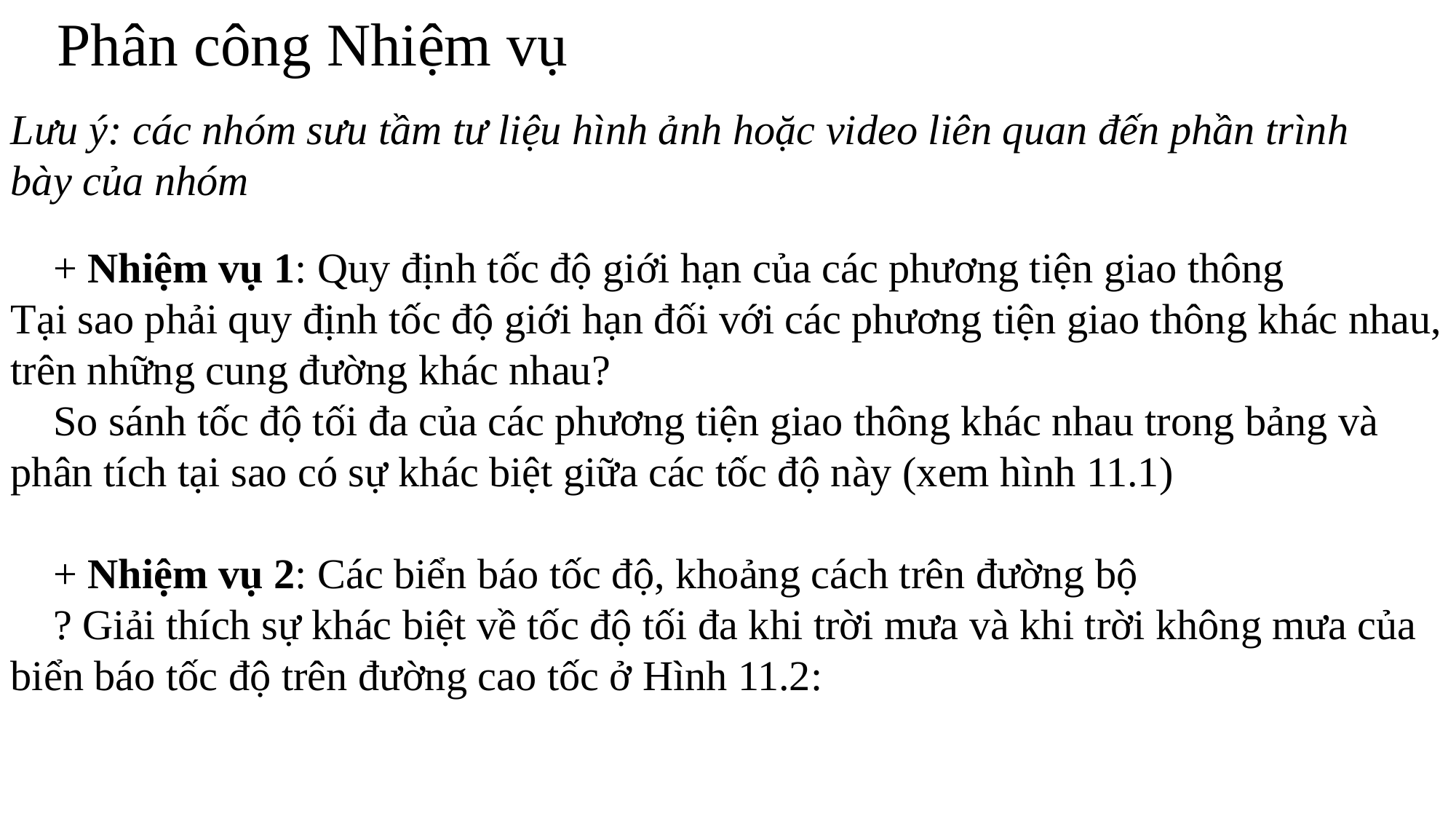

Phân công Nhiệm vụ
Lưu ý: các nhóm sưu tầm tư liệu hình ảnh hoặc video liên quan đến phần trình bày của nhóm

+ Nhiệm vụ 1: Quy định tốc độ giới hạn của các phương tiện giao thông
Tại sao phải quy định tốc độ giới hạn đối với các phương tiện giao thông khác nhau, trên những cung đường khác nhau?
So sánh tốc độ tối đa của các phương tiện giao thông khác nhau trong bảng và phân tích tại sao có sự khác biệt giữa các tốc độ này (xem hình 11.1)

+ Nhiệm vụ 2: Các biển báo tốc độ, khoảng cách trên đường bộ
? Giải thích sự khác biệt về tốc độ tối đa khi trời mưa và khi trời không mưa của biển báo tốc độ trên đường cao tốc ở Hình 11.2: